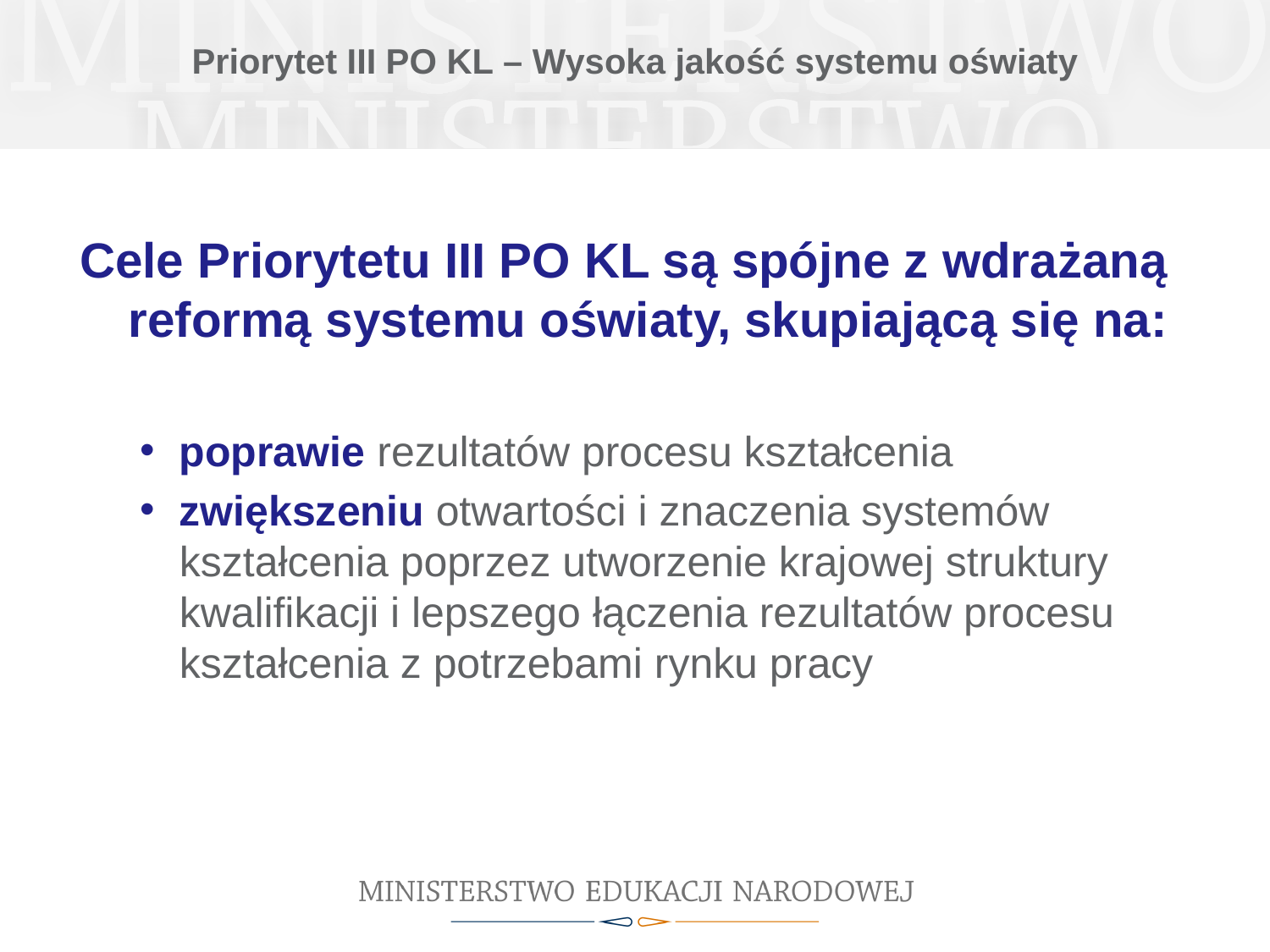

# Priorytet III PO KL – Wysoka jakość systemu oświaty
Cele Priorytetu III PO KL są spójne z wdrażaną reformą systemu oświaty, skupiającą się na:

poprawie rezultatów procesu kształcenia
zwiększeniu otwartości i znaczenia systemów kształcenia poprzez utworzenie krajowej struktury kwalifikacji i lepszego łączenia rezultatów procesu kształcenia z potrzebami rynku pracy